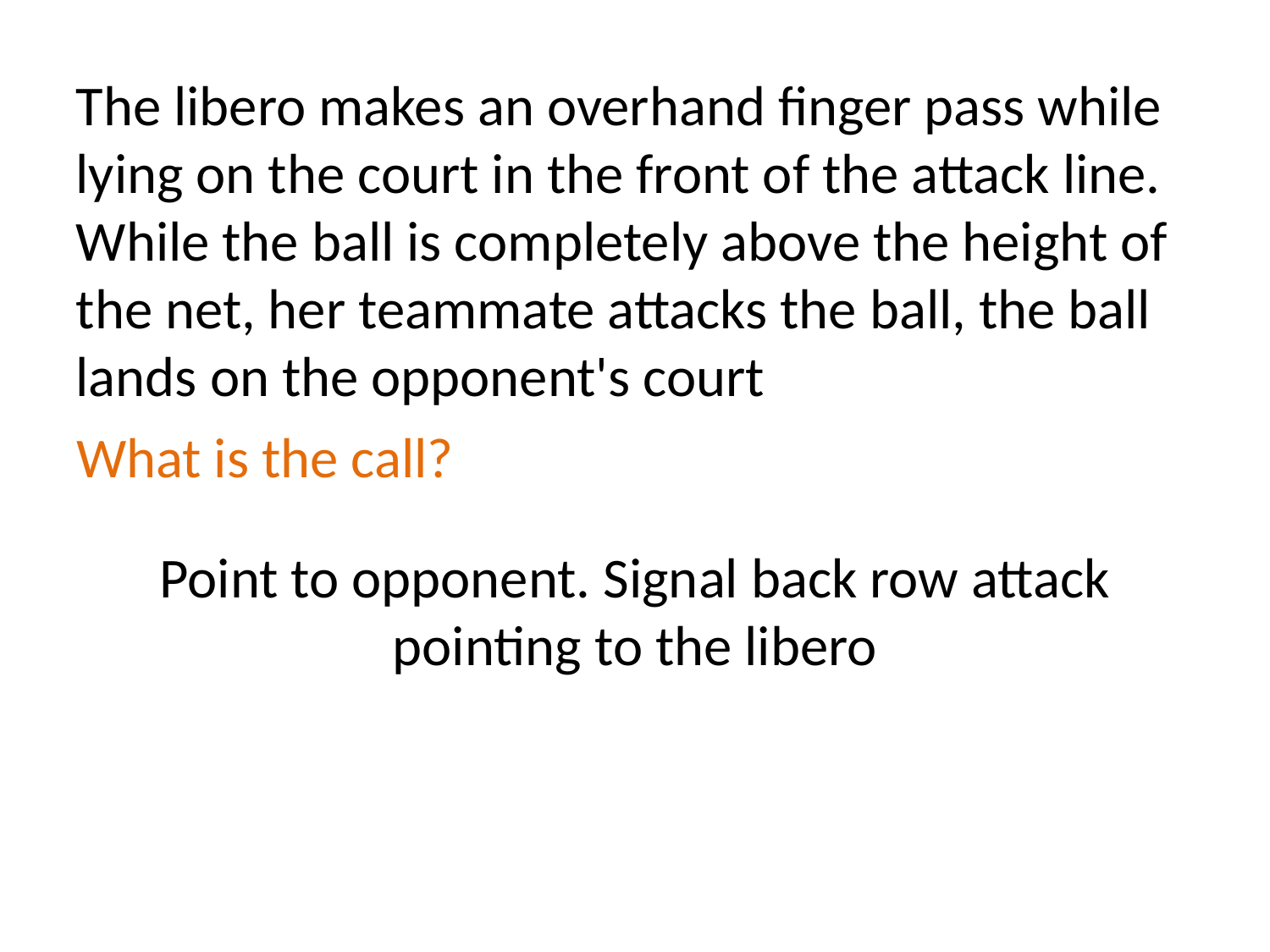

The libero makes an overhand finger pass while lying on the court in the front of the attack line. While the ball is completely above the height of the net, her teammate attacks the ball, the ball lands on the opponent's court
What is the call?
Point to opponent. Signal back row attack pointing to the libero